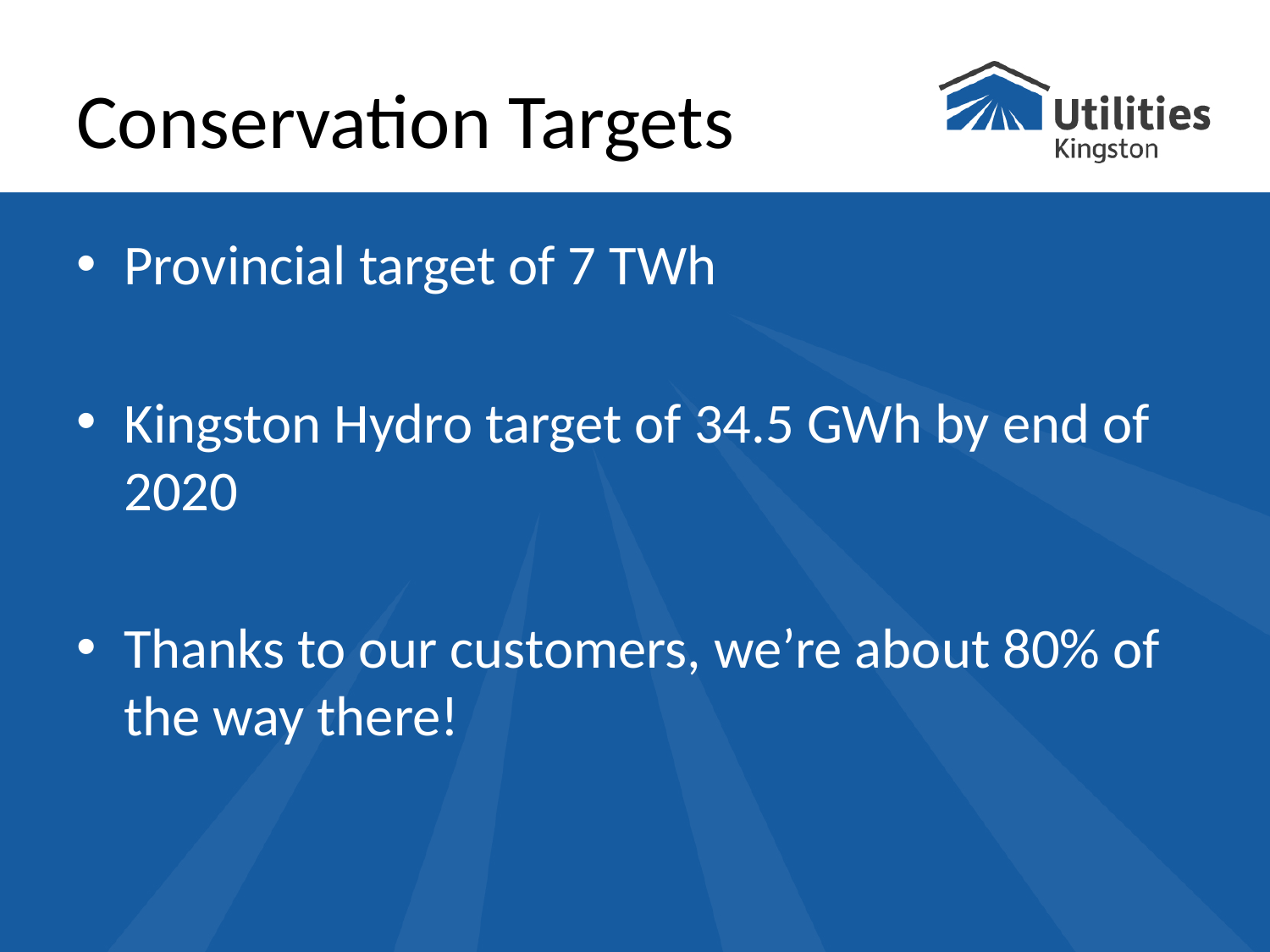

# Conservation Targets
Provincial target of 7 TWh

Kingston Hydro target of 34.5 GWh by end of 2020

Thanks to our customers, we’re about 80% of the way there!